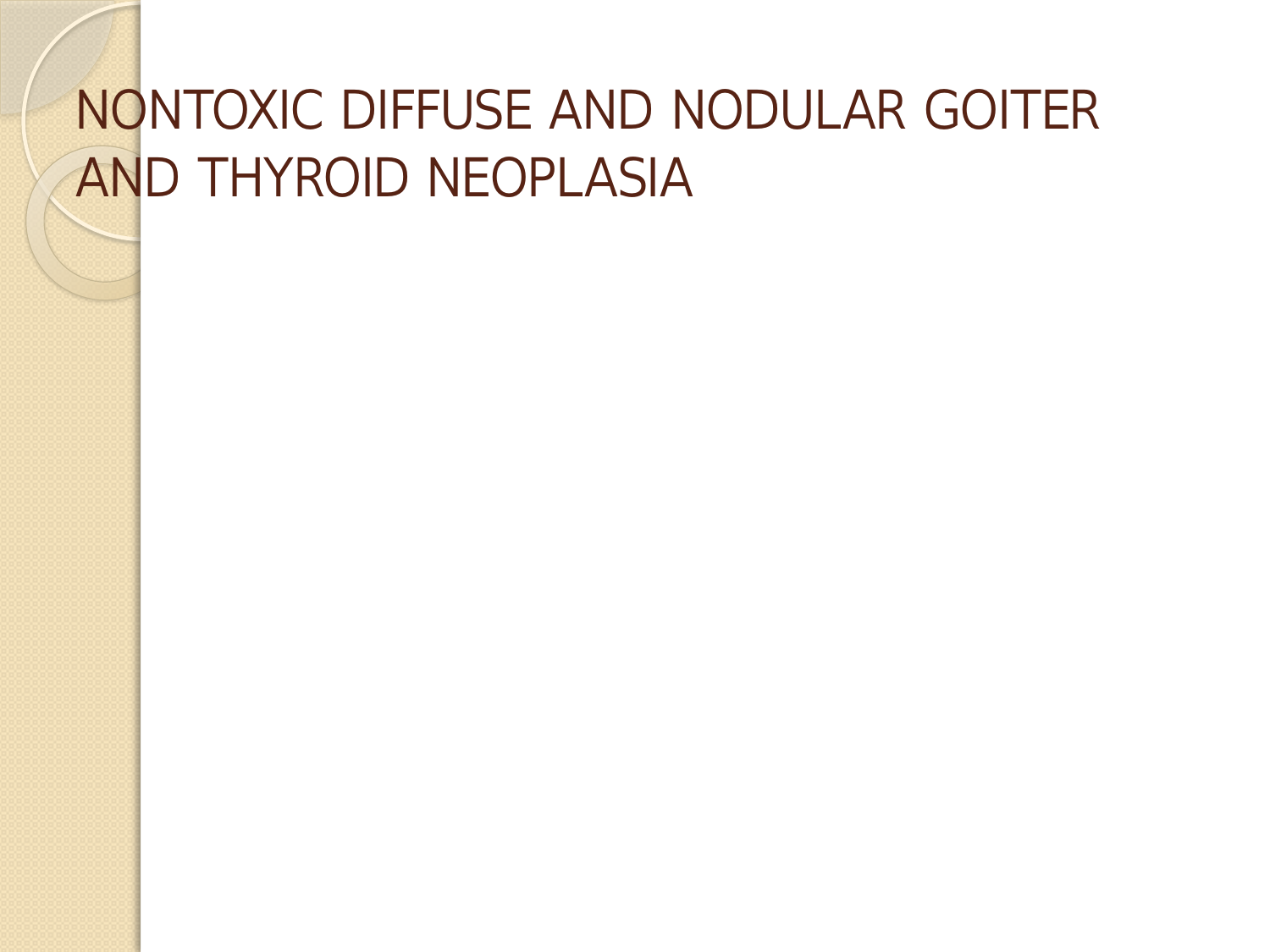

# NONTOXIC DIFFUSE AND NODULAR GOITER AND THYROID NEOPLASIA